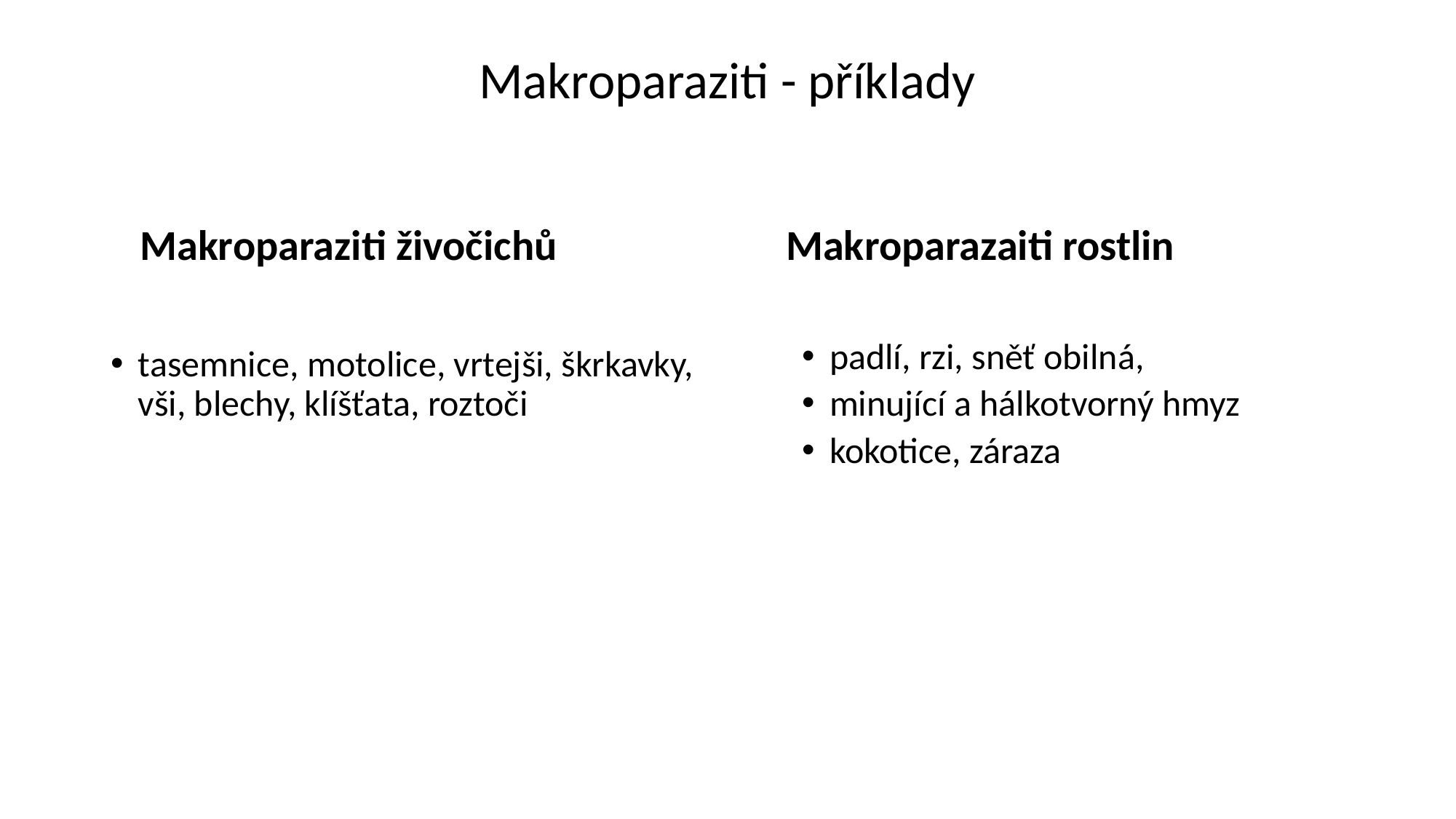

# Makroparaziti - příklady
   Makroparaziti živočichů

tasemnice, motolice, vrtejši, škrkavky, vši, blechy, klíšťata, roztoči

    Makroparazaiti rostlin

padlí, rzi, sněť obilná,
minující a hálkotvorný hmyz
kokotice, záraza